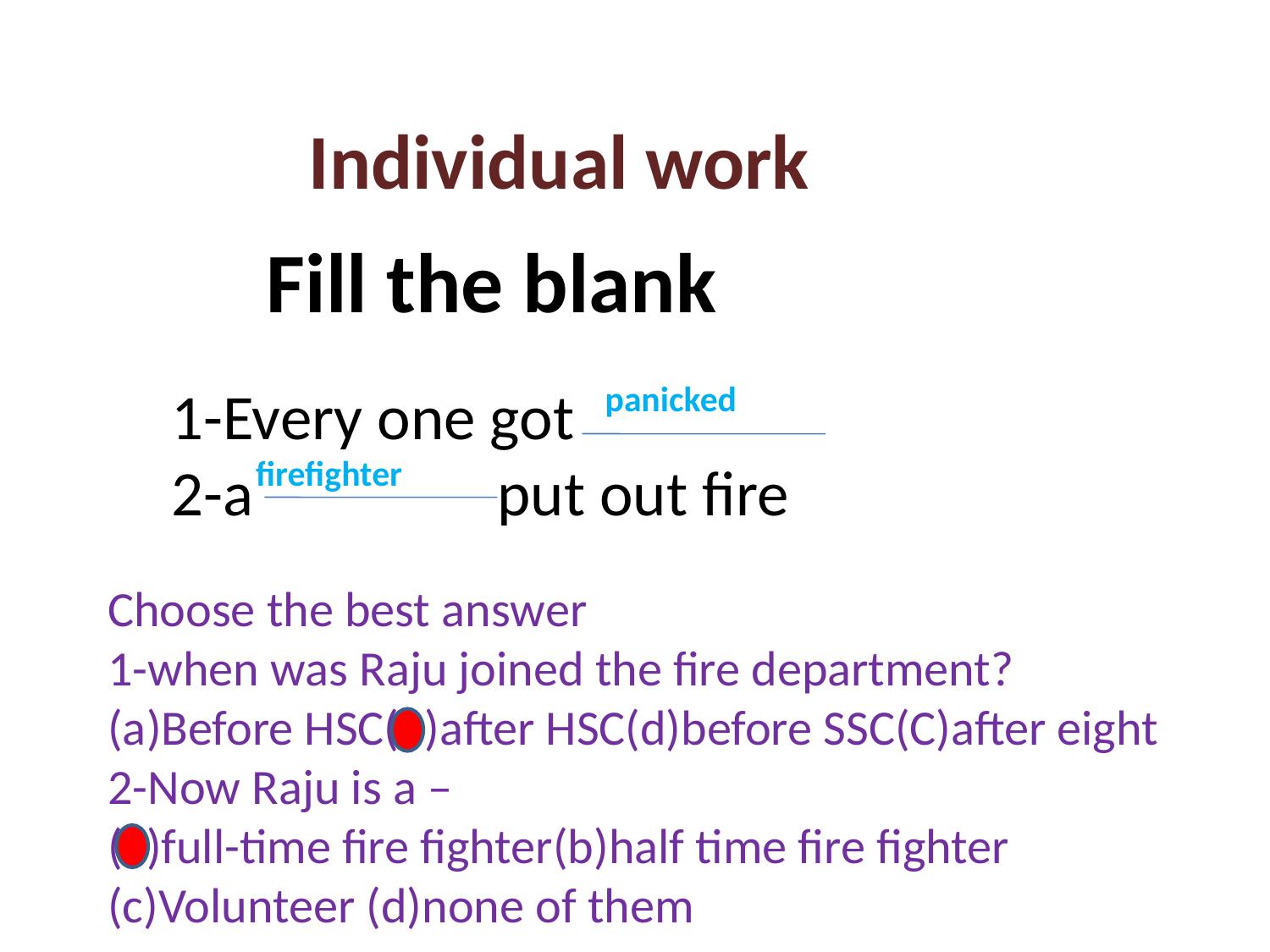

Individual work
Fill the blank
1-Every one got
2-a                 put out fire
panicked
firefighter
Choose the best answer
1-when was Raju joined the fire department?
(a)Before HSC(b)after HSC(d)before SSC(C)after eight 2-Now Raju is a –
(a)full-time fire fighter(b)half time fire fighter
(c)Volunteer (d)none of them